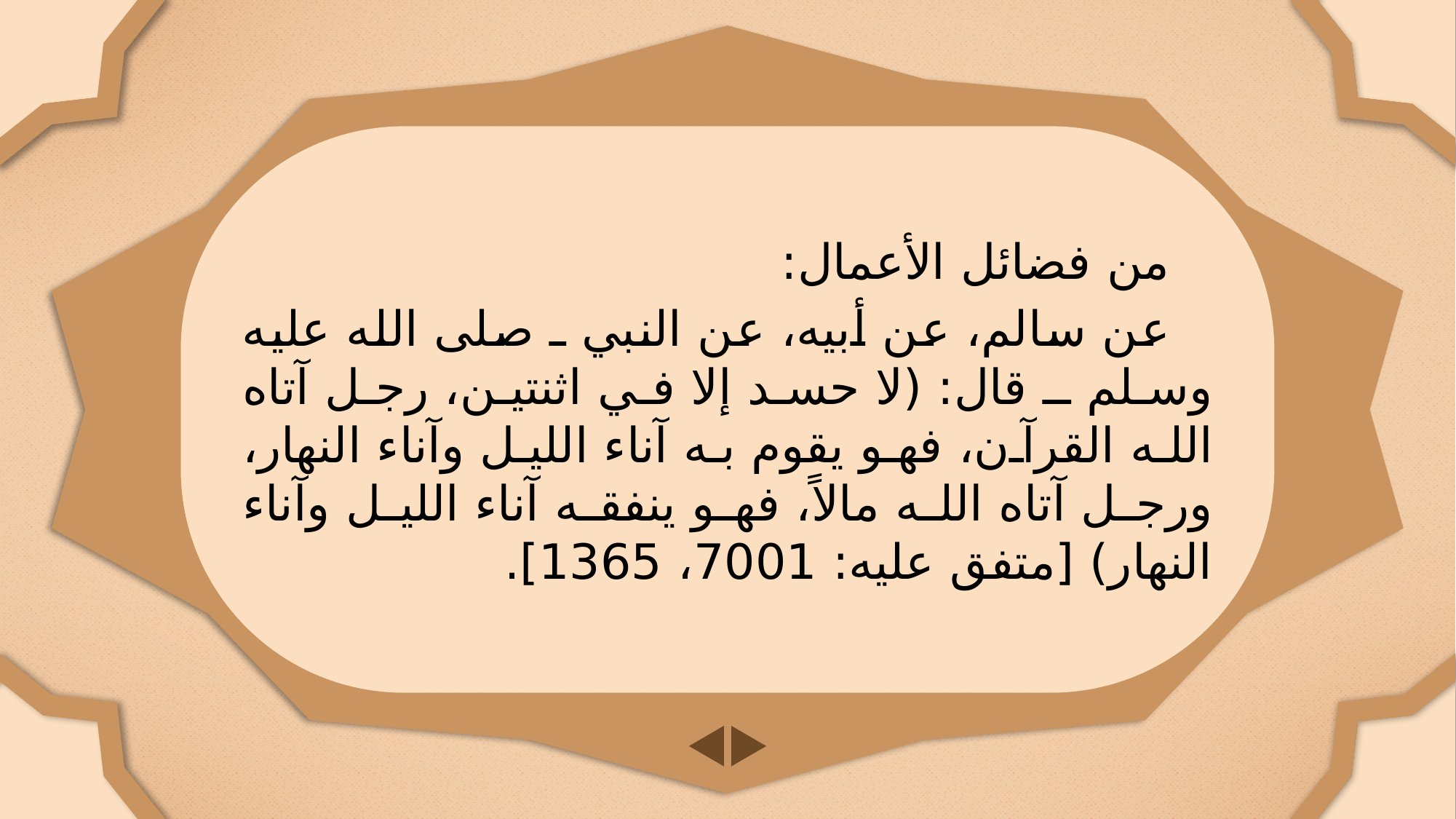

من فضائل الأعمال:
عن سالم، عن أبيه، عن النبي ـ صلى الله عليه وسلم ـ قال: (لا حسد إلا في اثنتين، رجل آتاه الله القرآن، فهو يقوم به آناء الليل وآناء النهار، ورجل آتاه الله مالاً، فهو ينفقه آناء الليل وآناء النهار) [متفق عليه: 7001، 1365].